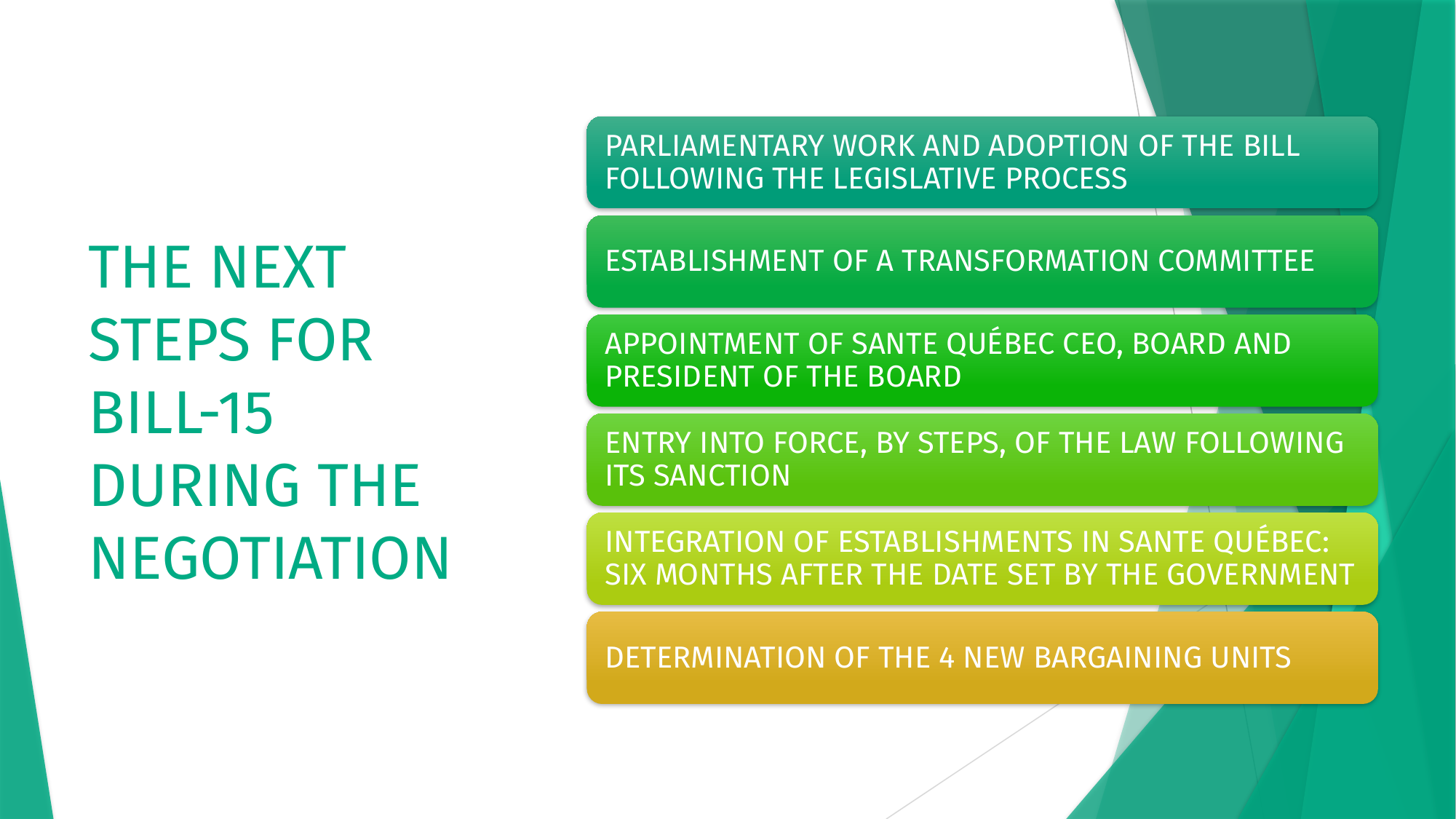

PARLIAMENTARY WORK AND ADOPTION OF THE BILL FOLLOWING THE LEGISLATIVE PROCESS
ESTABLISHMENT OF A TRANSFORMATION COMMITTEE
APPOINTMENT OF SANTE QUÉBEC CEO, BOARD AND PRESIDENT OF THE BOARD
ENTRY INTO FORCE, BY STEPS, OF THE LAW FOLLOWING ITS SANCTION
INTEGRATION OF ESTABLISHMENTS IN SANTE QUÉBEC: SIX MONTHS AFTER THE DATE SET BY THE GOVERNMENT
DETERMINATION OF THE 4 NEW BARGAINING UNITS
THE NEXT STEPS FOR BILL-15 DURING THE NEGOTIATION